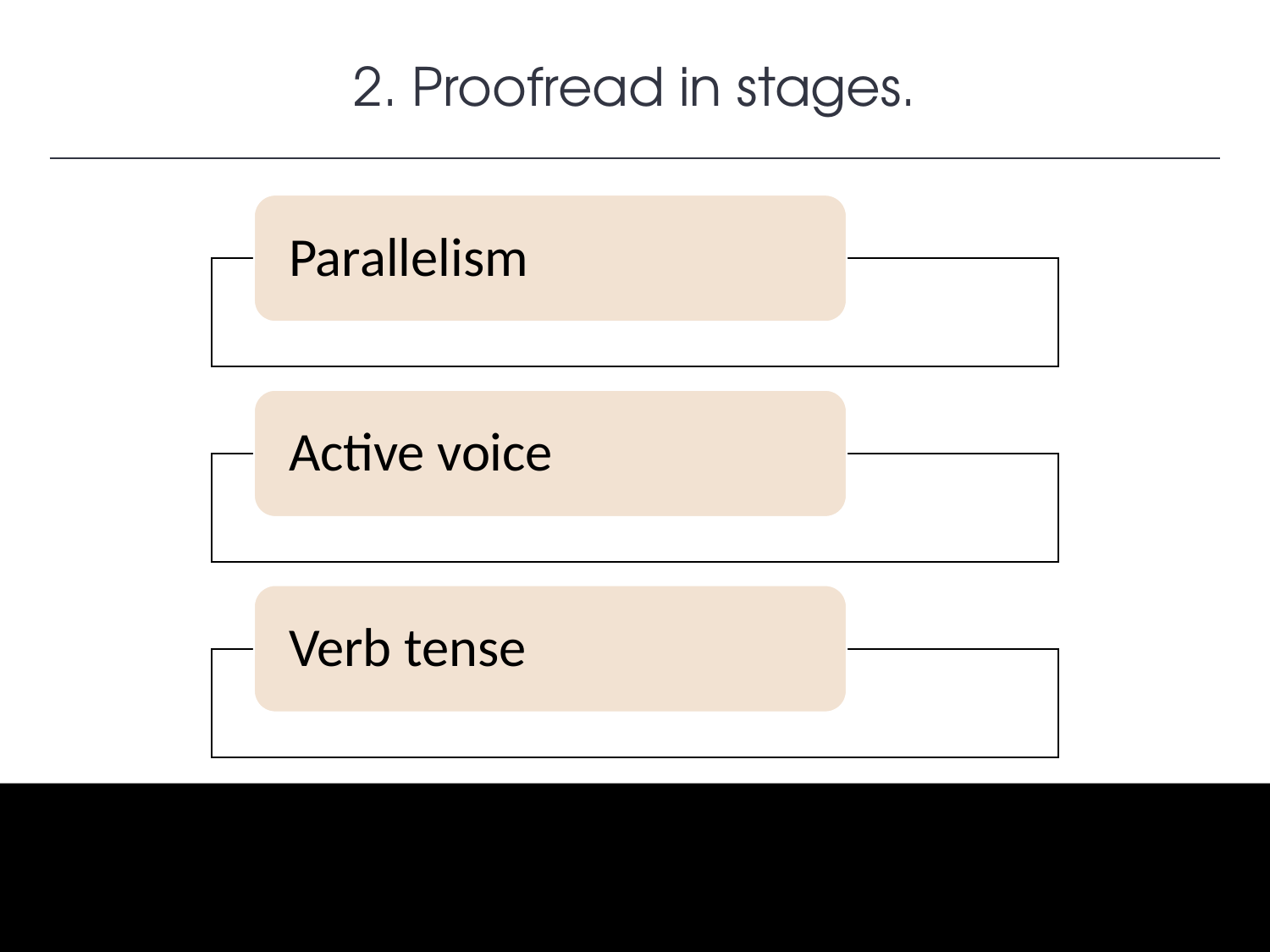

2. Proofread in stages.
HAWKES LEARNING
Parallelism
Active voice
Verb tense